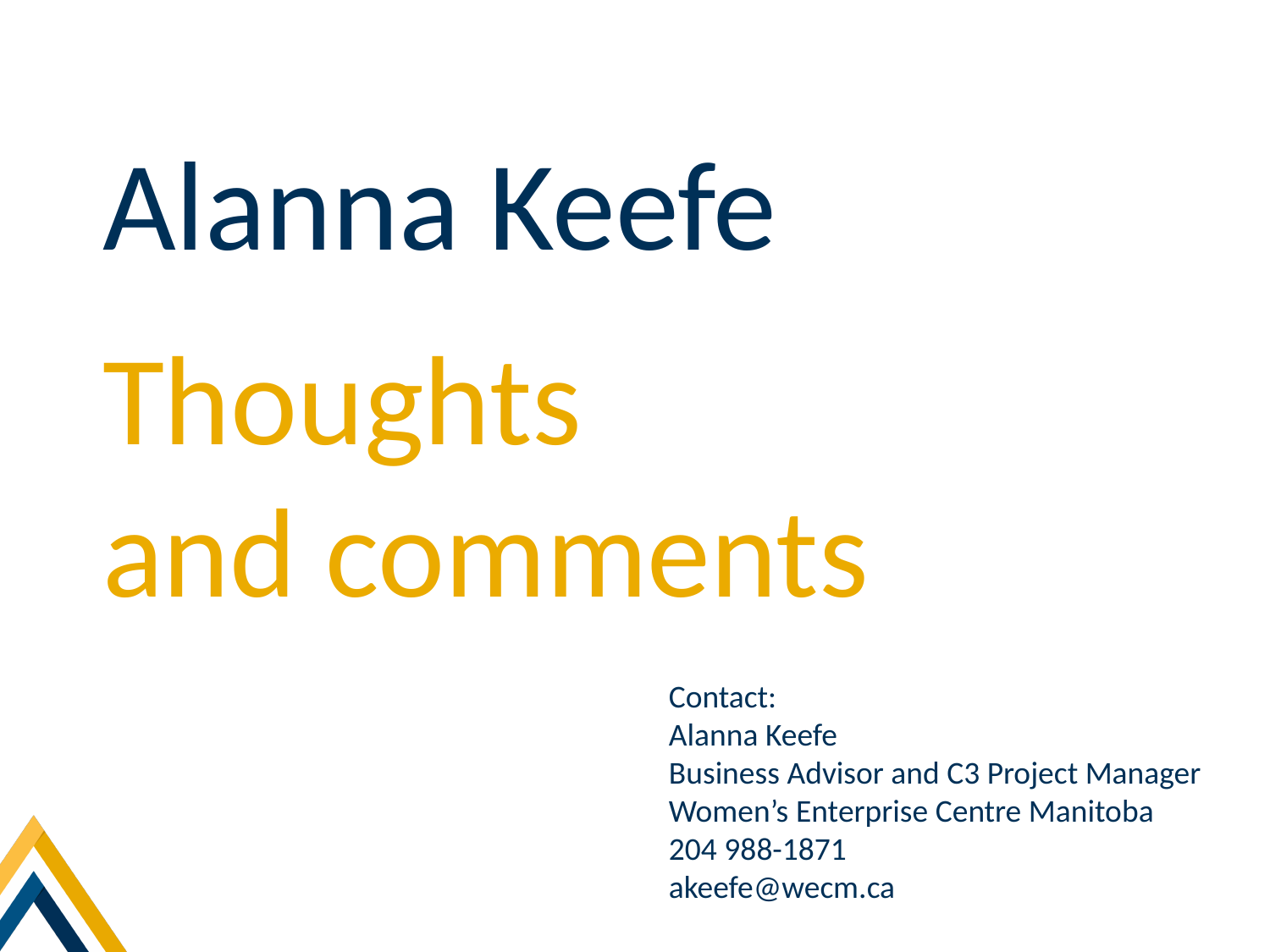

Alanna Keefe

Thoughts
and comments
Contact:
Alanna Keefe
Business Advisor and C3 Project Manager
Women’s Enterprise Centre Manitoba
204 988-1871
akeefe@wecm.ca